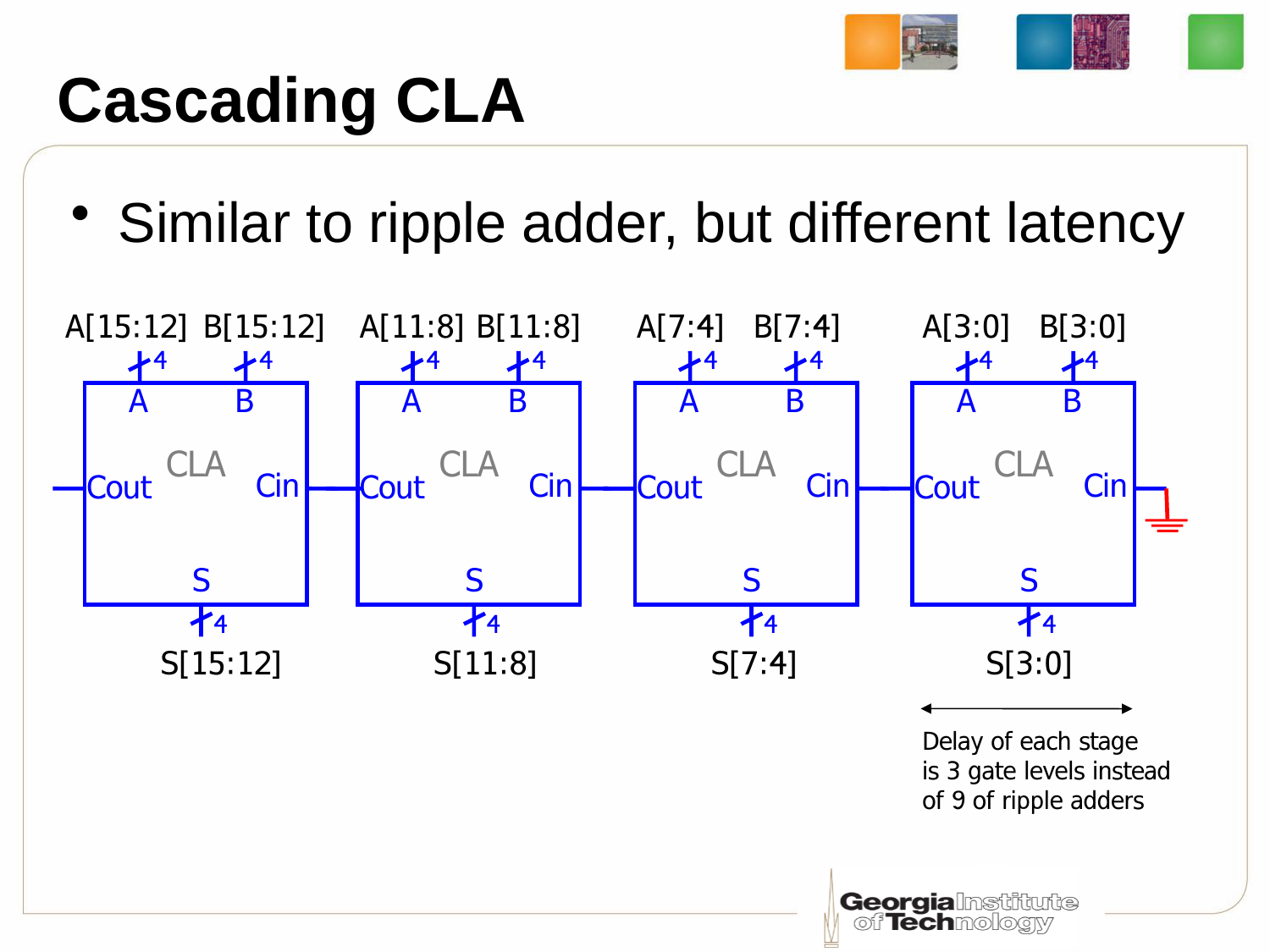

# Cascading CLA
Similar to ripple adder, but different latency
A[15:12]
B[15:12]
A[11:8]
B[11:8]
A[7:4]
B[7:4]
A[3:0]
B[3:0]
4
4
4
4
4
4
4
4

A
B
A
B
A
B
A
B

CLA
CLA
CLA
CLA
Cin
Cin
Cin
Cin
Cout
Cout
Cout
Cout

S
S
S
S
4
4
4
4

S[15:12]
S[11:8]
S[7:4]
S[3:0]

Delay of each stage
is 3 gate levels instead
of 9 of ripple adders